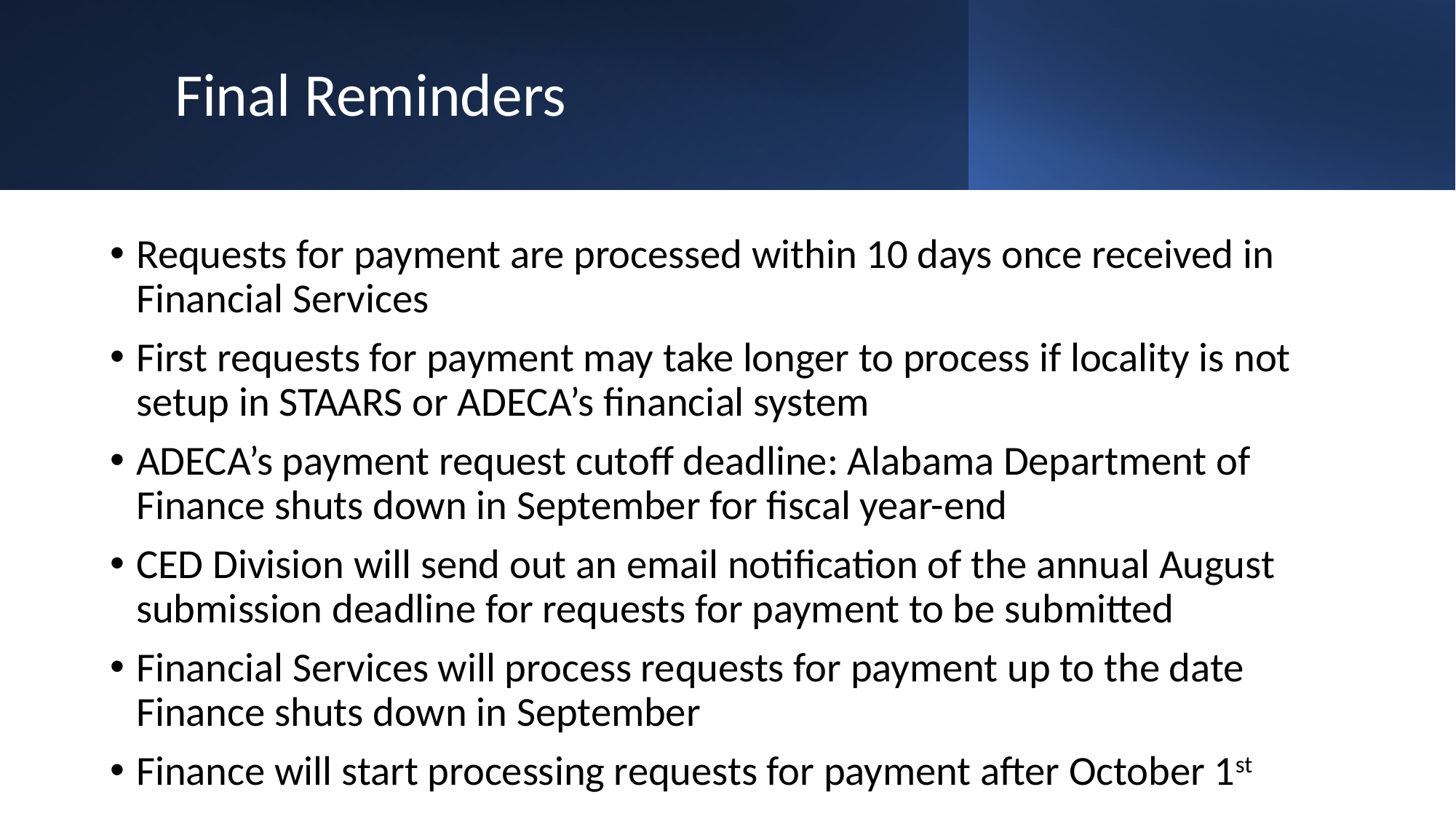

# Final Reminders
Requests for payment are processed within 10 days once received in Financial Services
First requests for payment may take longer to process if locality is not setup in STAARS or ADECA’s financial system
ADECA’s payment request cutoff deadline: Alabama Department of Finance shuts down in September for fiscal year-end
CED Division will send out an email notification of the annual August submission deadline for requests for payment to be submitted
Financial Services will process requests for payment up to the date Finance shuts down in September
Finance will start processing requests for payment after October 1st